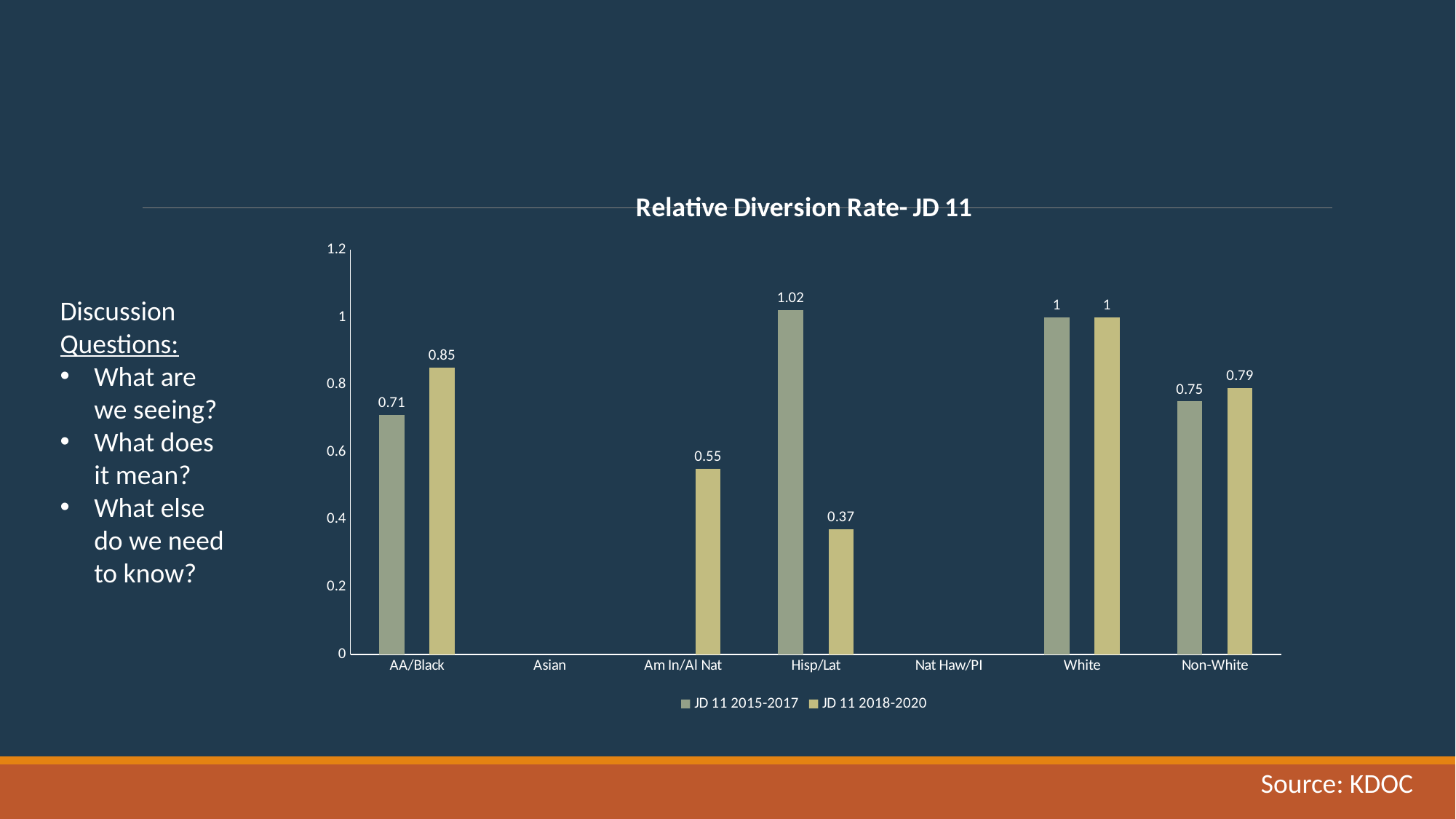

### Chart: Relative Diversion Rate- JD 11

| Category | JD 11 2015-2017 | JD 11 2018-2020 |
|---|---|---|
| AA/Black | 0.71 | 0.85 |
| Asian | None | None |
| Am In/Al Nat | None | 0.55 |
| Hisp/Lat | 1.02 | 0.37 |
| Nat Haw/PI | None | None |
| White | 1.0 | 1.0 |
| Non-White | 0.75 | 0.79 |
Discussion Questions:
What are we seeing?
What does it mean?
What else do we need to know?
Source: KDOC